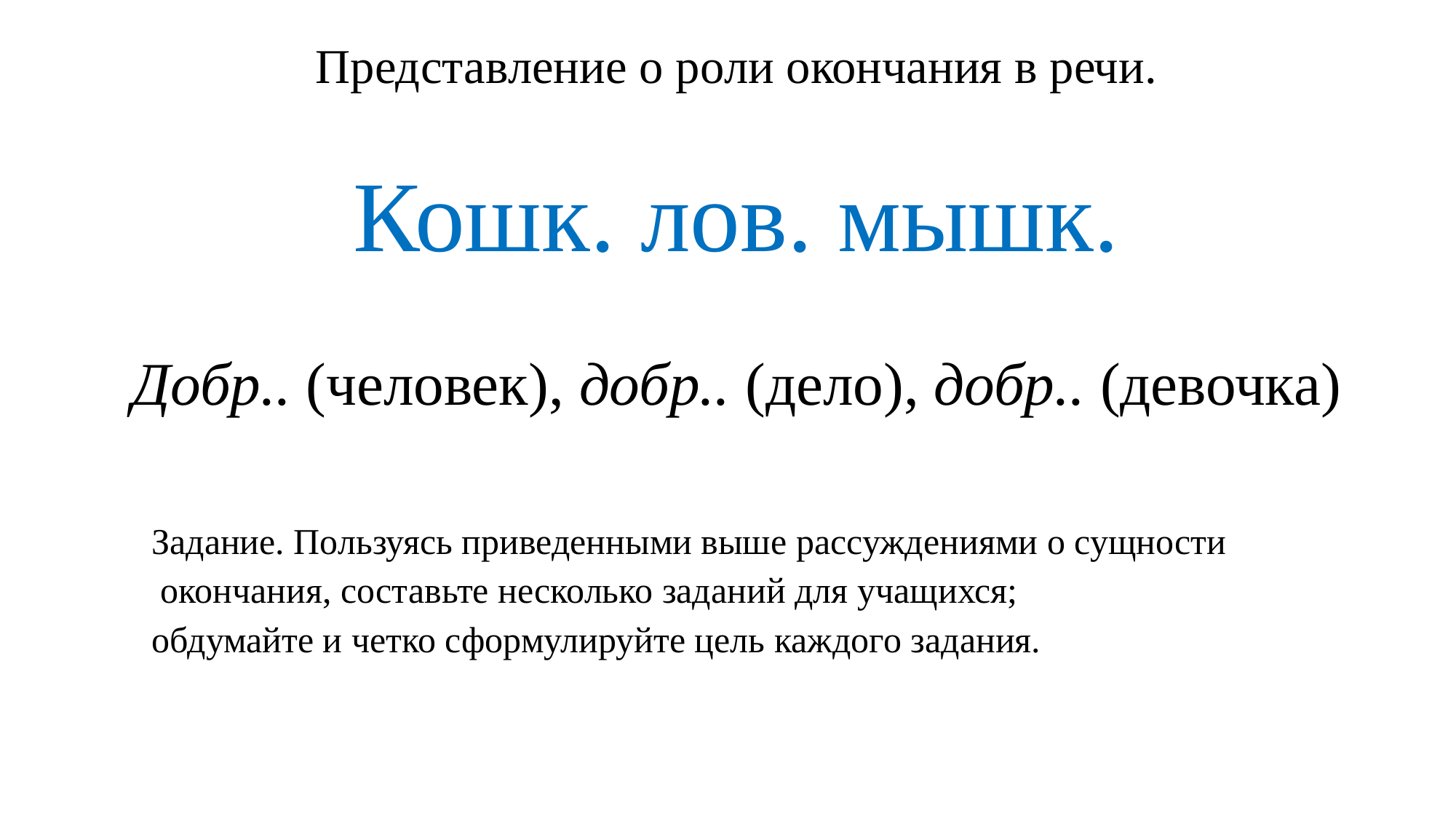

Представление о роли окончания в речи.

Кошк. лов. мышк.

Добр.. (человек), добр.. (дело), добр.. (девочка)

Задание. Пользуясь приведенными выше рассуждениями о сущности

 окончания, составьте несколько заданий для учащихся;

обдумайте и четко сформулируйте цель каждого задания.